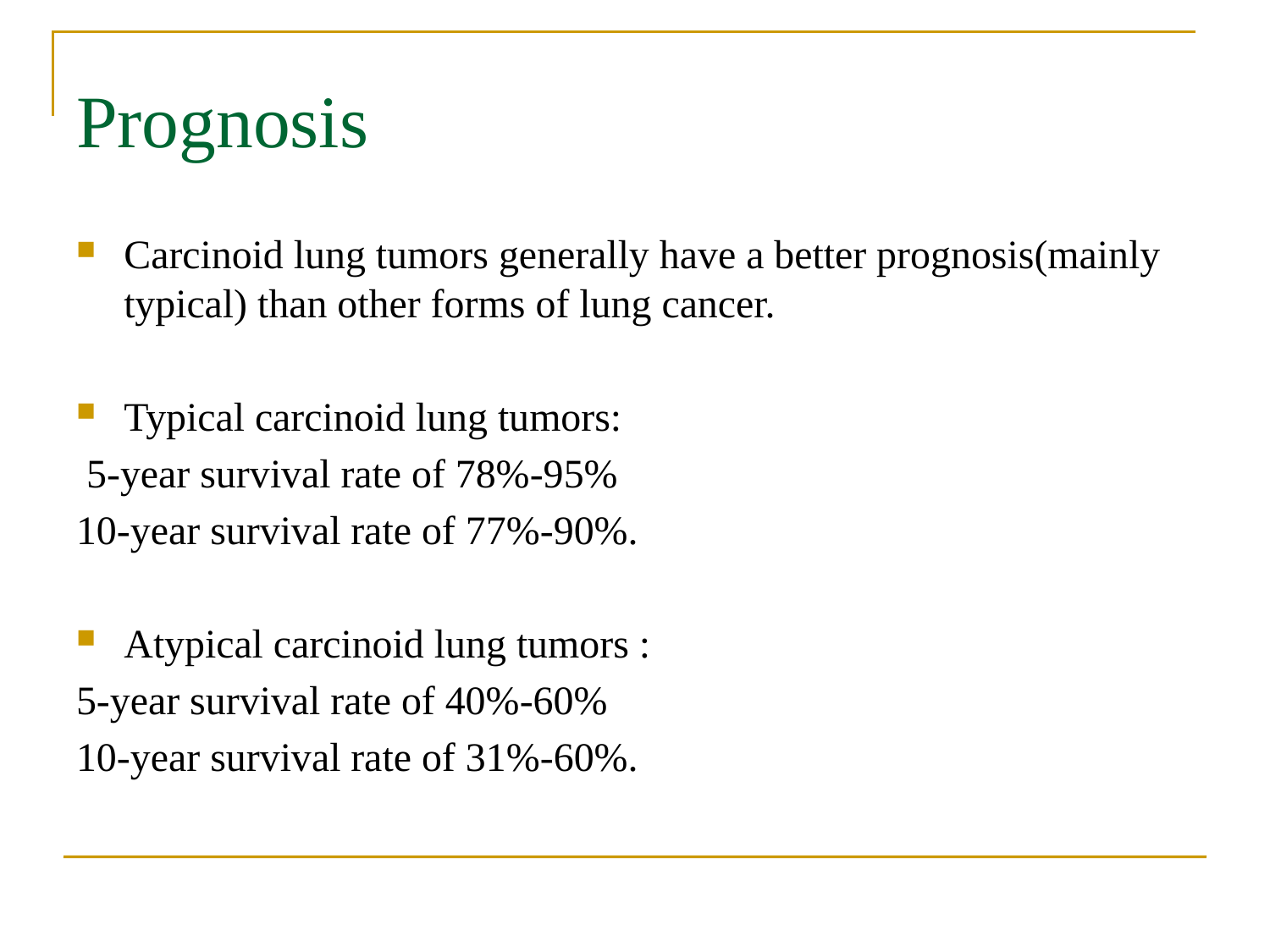

Prognosis
Carcinoid lung tumors generally have a better prognosis(mainly typical) than other forms of lung cancer.

Typical carcinoid lung tumors:
 5-year survival rate of 78%-95%
10-year survival rate of 77%-90%.

Atypical carcinoid lung tumors :
5-year survival rate of 40%-60%
10-year survival rate of 31%-60%.